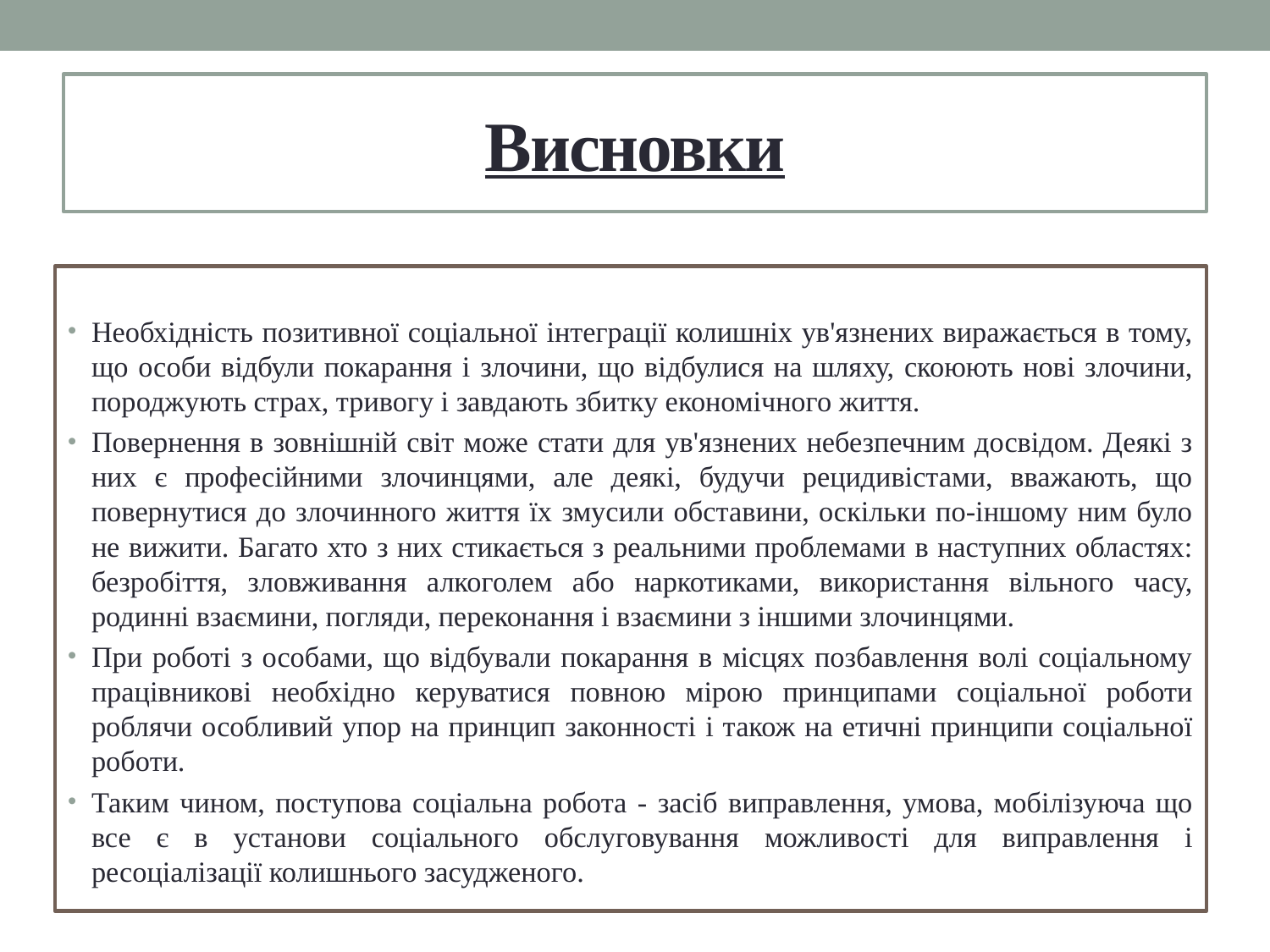

# Висновки

Необхідність позитивної соціальної інтеграції колишніх ув'язнених виражається в тому, що особи відбули покарання і злочини, що відбулися на шляху, скоюють нові злочини, породжують страх, тривогу і завдають збитку економічного життя.
Повернення в зовнішній світ може стати для ув'язнених небезпечним досвідом. Деякі з них є професійними злочинцями, але деякі, будучи рецидивістами, вважають, що повернутися до злочинного життя їх змусили обставини, оскільки по-іншому ним було не вижити. Багато хто з них стикається з реальними проблемами в наступних областях: безробіття, зловживання алкоголем або наркотиками, використання вільного часу, родинні взаємини, погляди, переконання і взаємини з іншими злочинцями.
При роботі з особами, що відбували покарання в місцях позбавлення волі соціальному працівникові необхідно керуватися повною мірою принципами соціальної роботи роблячи особливий упор на принцип законності і також на етичні принципи соціальної роботи.
Таким чином, поступова соціальна робота - засіб виправлення, умова, мобілізуюча що все є в установи соціального обслуговування можливості для виправлення і ресоціалізації колишнього засудженого.